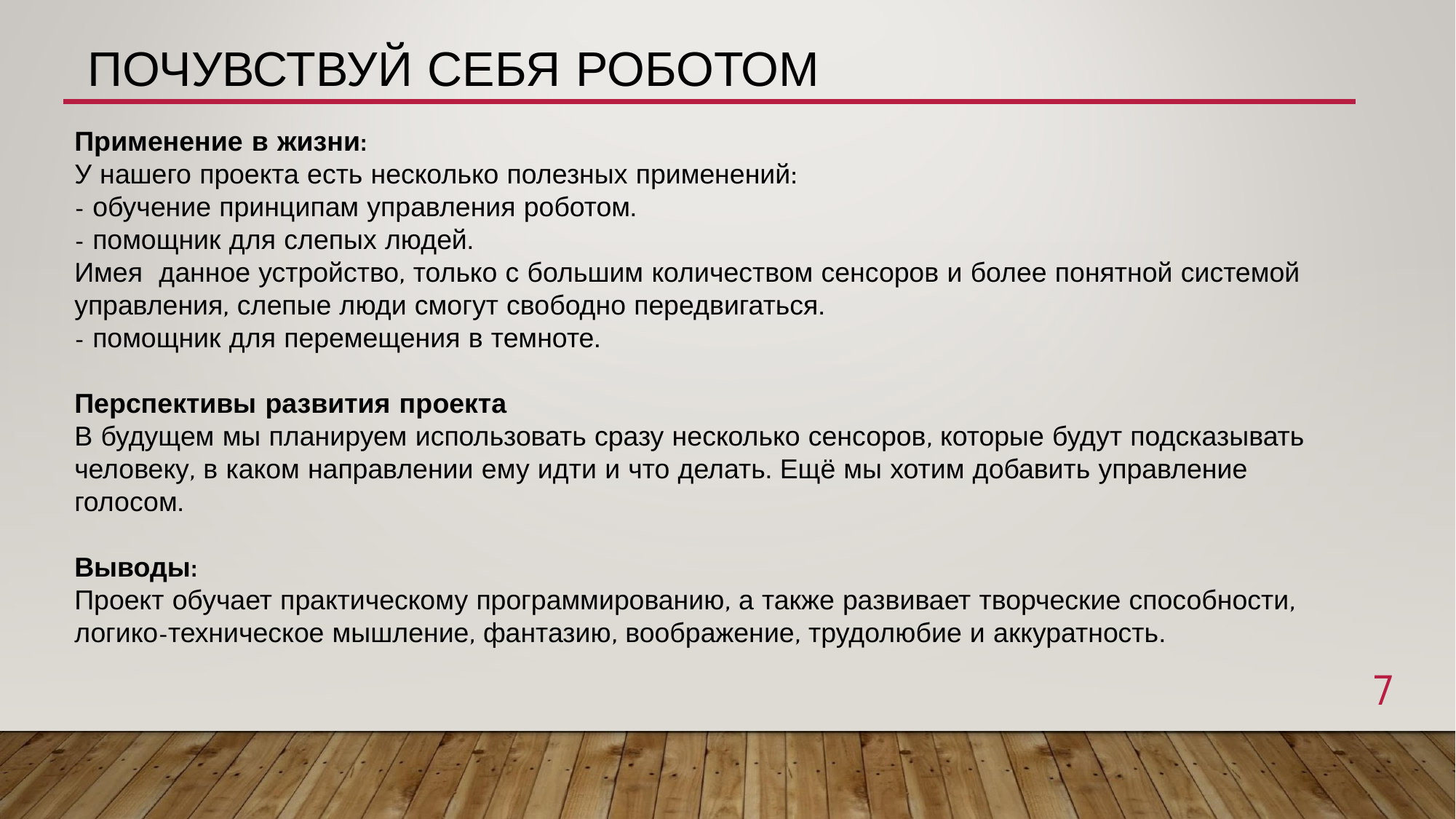

ПОЧУВСТВУЙ СЕБЯ РОБОТОМ
Применение в жизни:
У нашего проекта есть несколько полезных применений:
- обучение принципам управления роботом.
- помощник для слепых людей.
Имея  данное устройство, только с большим количеством сенсоров и более понятной системой управления, слепые люди смогут свободно передвигаться.
- помощник для перемещения в темноте.
Перспективы развития проекта
В будущем мы планируем использовать сразу несколько сенсоров, которые будут подсказывать человеку, в каком направлении ему идти и что делать. Ещё мы хотим добавить управление голосом.

Выводы:
Проект обучает практическому программированию, а также развивает творческие способности, логико-техническое мышление, фантазию, воображение, трудолюбие и аккуратность.
7